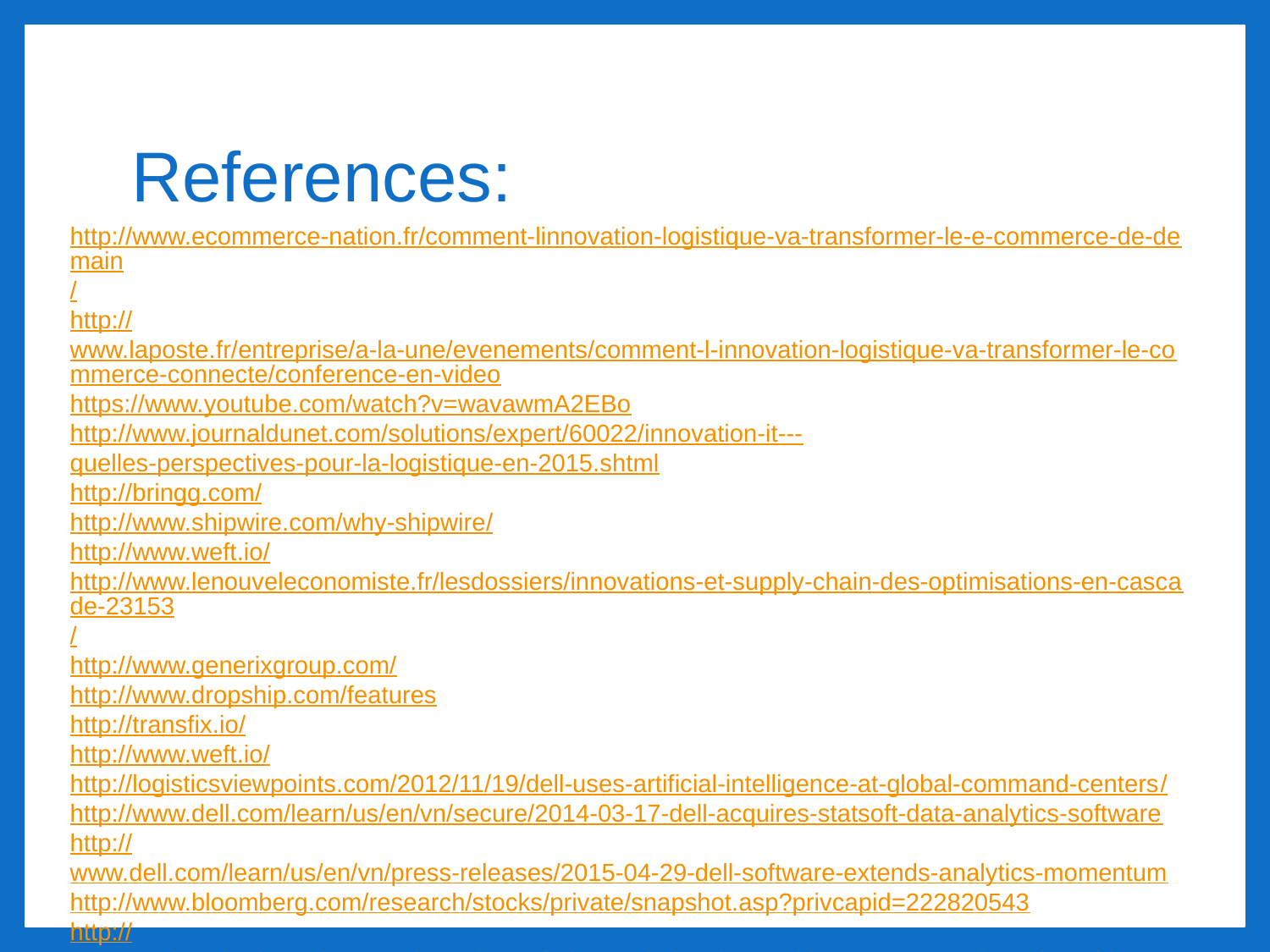

# References:
http://www.ecommerce-nation.fr/comment-linnovation-logistique-va-transformer-le-e-commerce-de-demain/
http://www.laposte.fr/entreprise/a-la-une/evenements/comment-l-innovation-logistique-va-transformer-le-commerce-connecte/conference-en-video
https://www.youtube.com/watch?v=wavawmA2EBo
http://www.journaldunet.com/solutions/expert/60022/innovation-it---quelles-perspectives-pour-la-logistique-en-2015.shtml
http://bringg.com/
http://www.shipwire.com/why-shipwire/
http://www.weft.io/
http://www.lenouveleconomiste.fr/lesdossiers/innovations-et-supply-chain-des-optimisations-en-cascade-23153/
http://www.generixgroup.com/
http://www.dropship.com/features
http://transfix.io/
http://www.weft.io/
http://logisticsviewpoints.com/2012/11/19/dell-uses-artificial-intelligence-at-global-command-centers/
http://www.dell.com/learn/us/en/vn/secure/2014-03-17-dell-acquires-statsoft-data-analytics-software
http://www.dell.com/learn/us/en/vn/press-releases/2015-04-29-dell-software-extends-analytics-momentum
http://www.bloomberg.com/research/stocks/private/snapshot.asp?privcapid=222820543
http://www.marketwired.com/press-release/transfix-beyond-uber-for-trucking-nyc-startup-launches-driver-centric-app-2027451.htm
http://recode.net/2015/01/20/transfix-brings-the-uber-model-to-the-800-billion-trucking-industry/
https://www.linkedin.com/company/weft